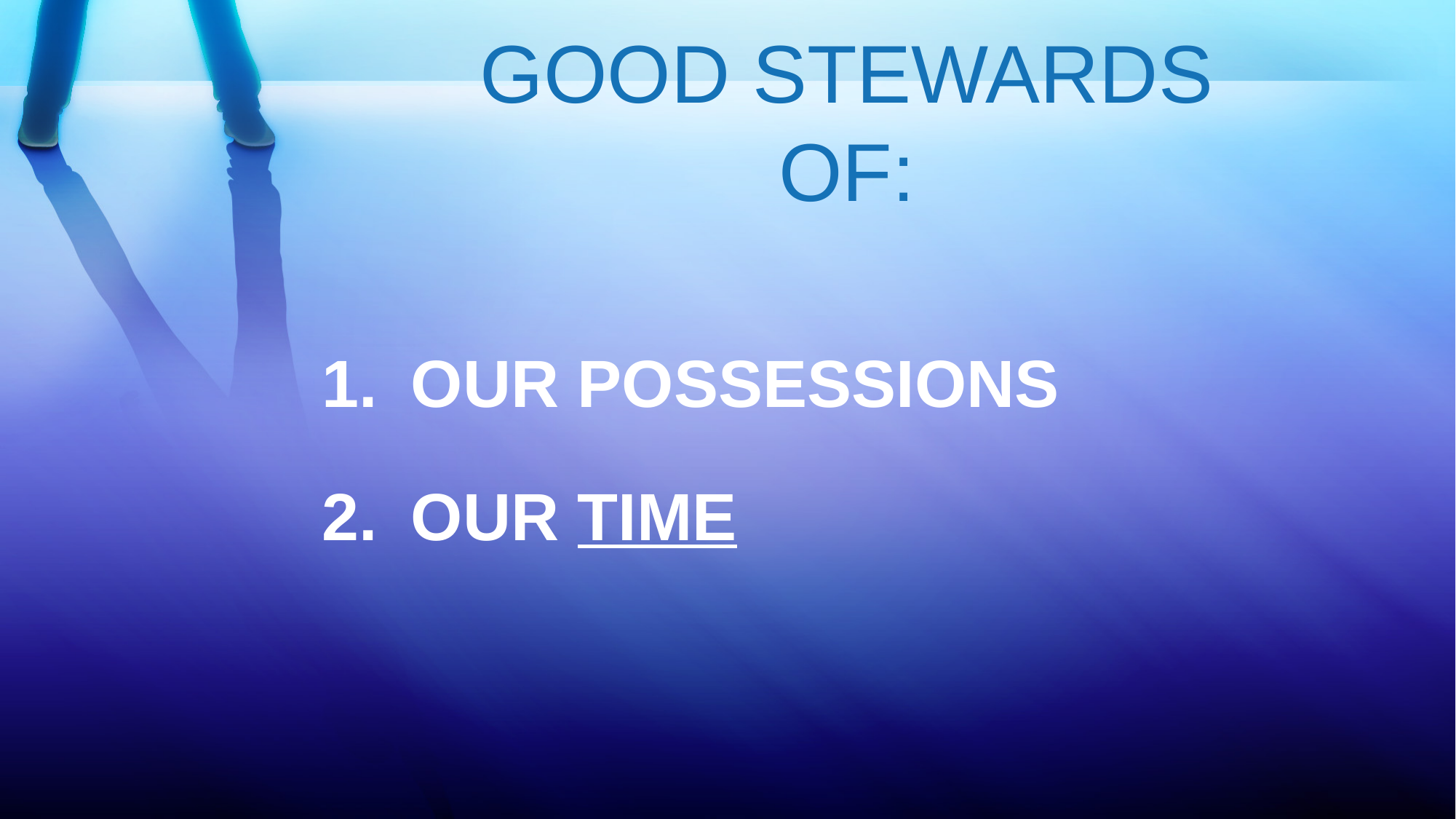

GOOD STEWARDS OF:
OUR POSSESSIONS
OUR TIME